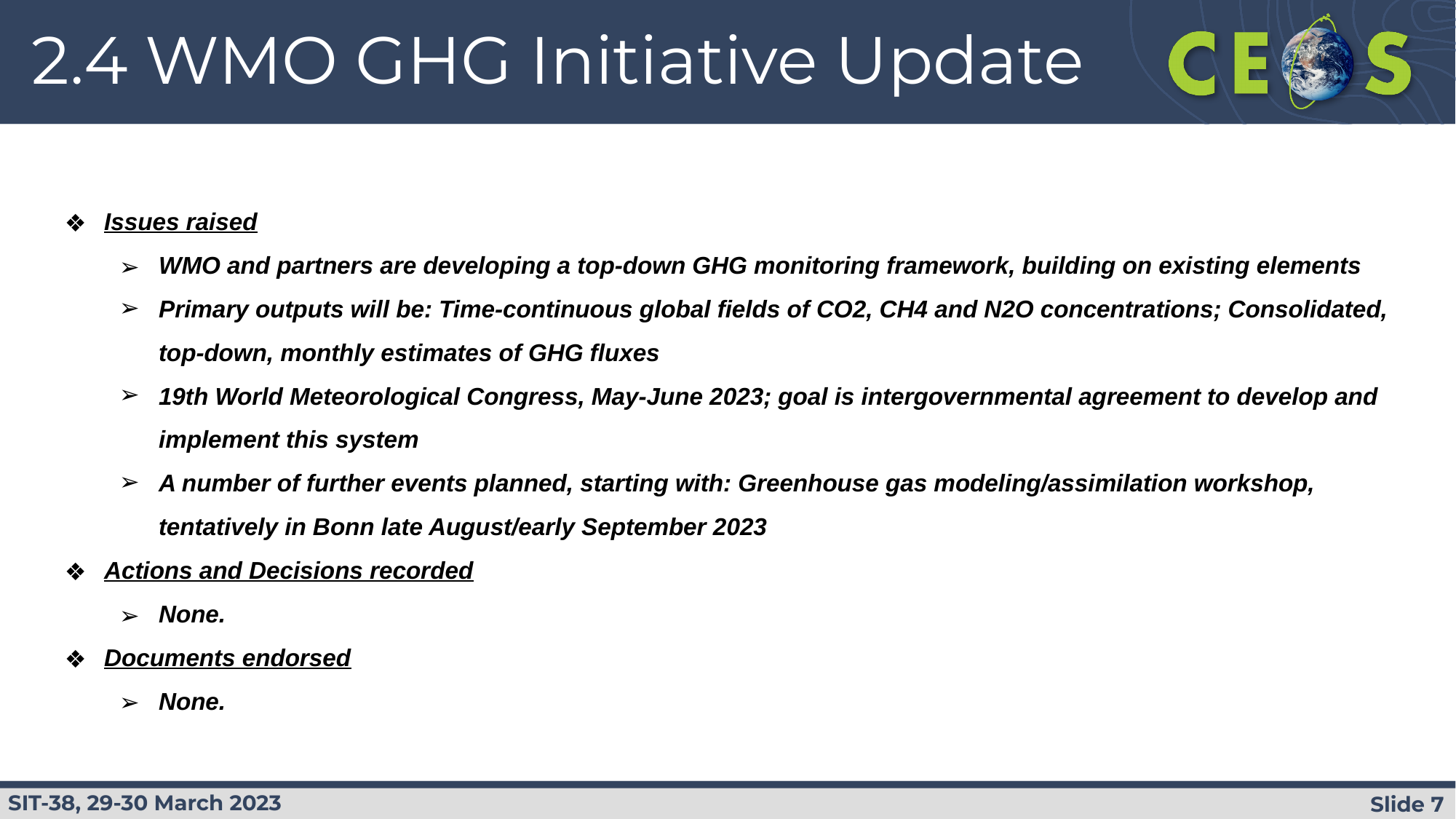

# 2.4 WMO GHG Initiative Update
Issues raised
WMO and partners are developing a top-down GHG monitoring framework, building on existing elements
Primary outputs will be: Time-continuous global fields of CO2, CH4 and N2O concentrations; Consolidated, top-down, monthly estimates of GHG fluxes
19th World Meteorological Congress, May-June 2023; goal is intergovernmental agreement to develop and implement this system
A number of further events planned, starting with: Greenhouse gas modeling/assimilation workshop, tentatively in Bonn late August/early September 2023
Actions and Decisions recorded
None.
Documents endorsed
None.